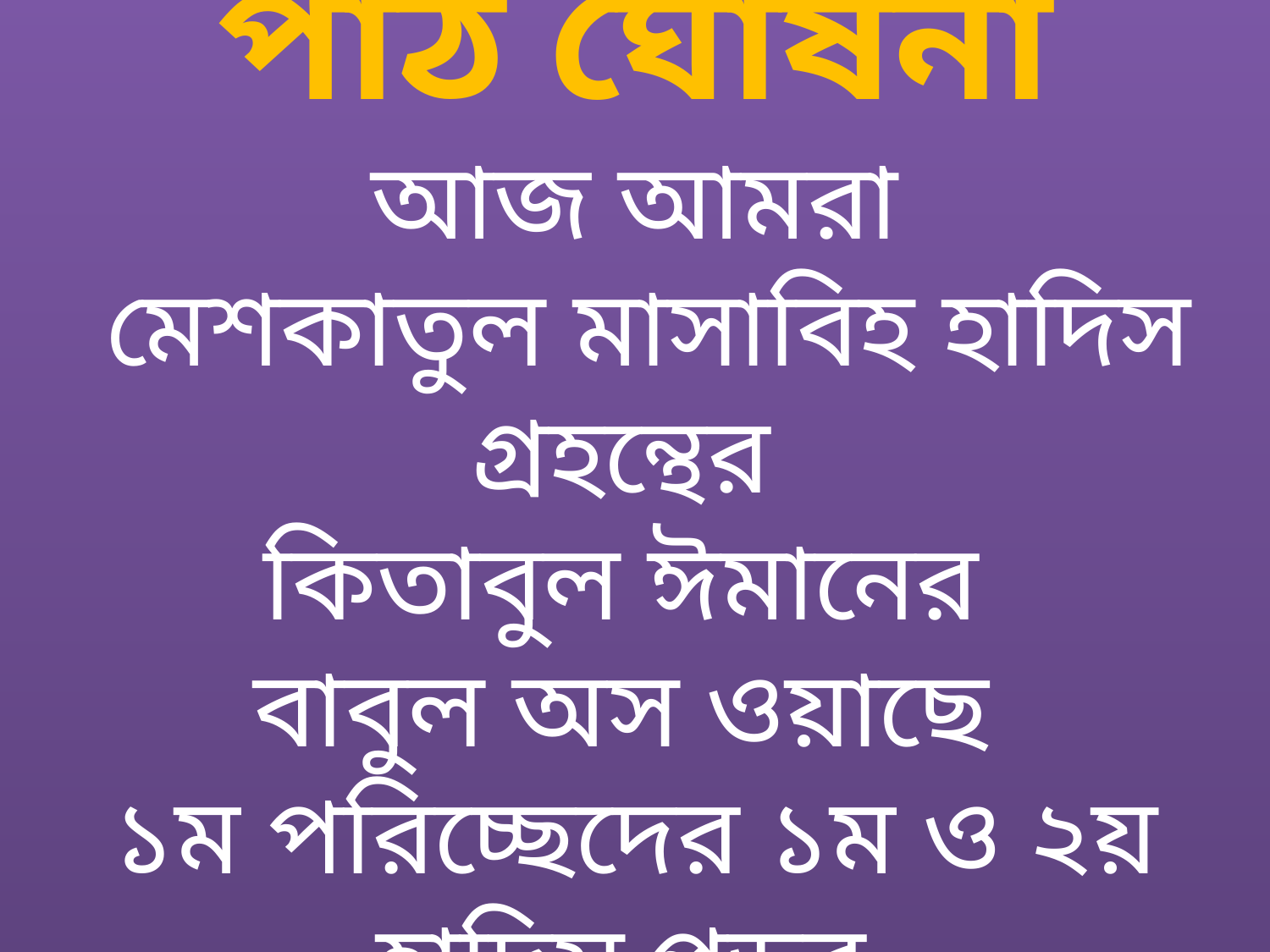

পাঠ ঘোষনা
আজ আমরা
 মেশকাতুল মাসাবিহ হাদিস গ্রহন্থের
কিতাবুল ঈমানের
বাবুল অস ওয়াছে
১ম পরিচ্ছেদের ১ম ও ২য় হাদিস পড়ব